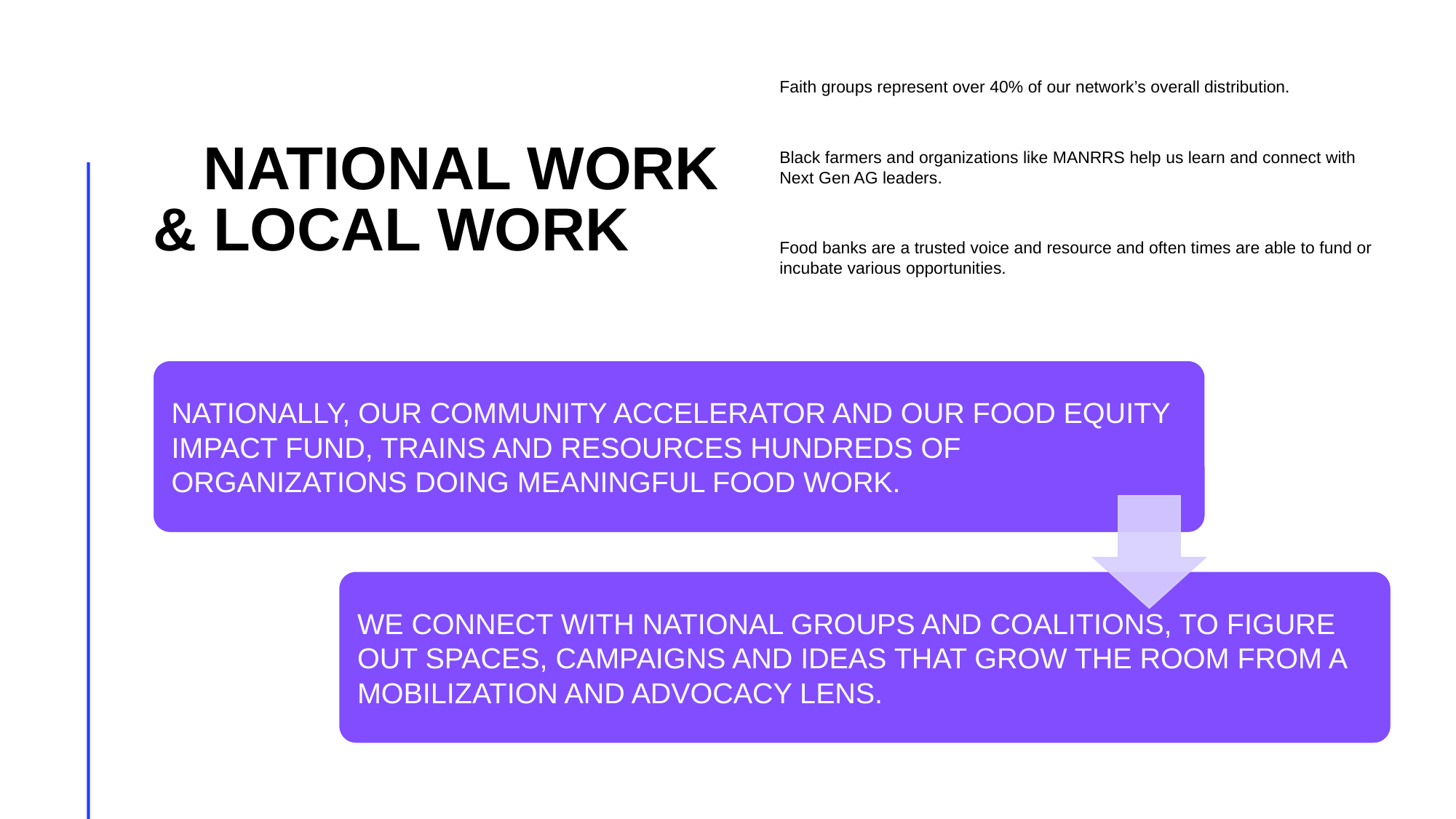

# National work & LOCAL WORK
Faith groups represent over 40% of our network’s overall distribution.

Black farmers and organizations like MANRRS help us learn and connect with Next Gen AG leaders.

Food banks are a trusted voice and resource and often times are able to fund or incubate various opportunities.

Nationally, our community accelerator and our food equity impact fund, trains and resources hundreds of organizations doing meaningful food work.
We connect with national groups and coalitions, to figure out spaces, campaigns and ideas that grow the room from a mobilization and advocacy lens.